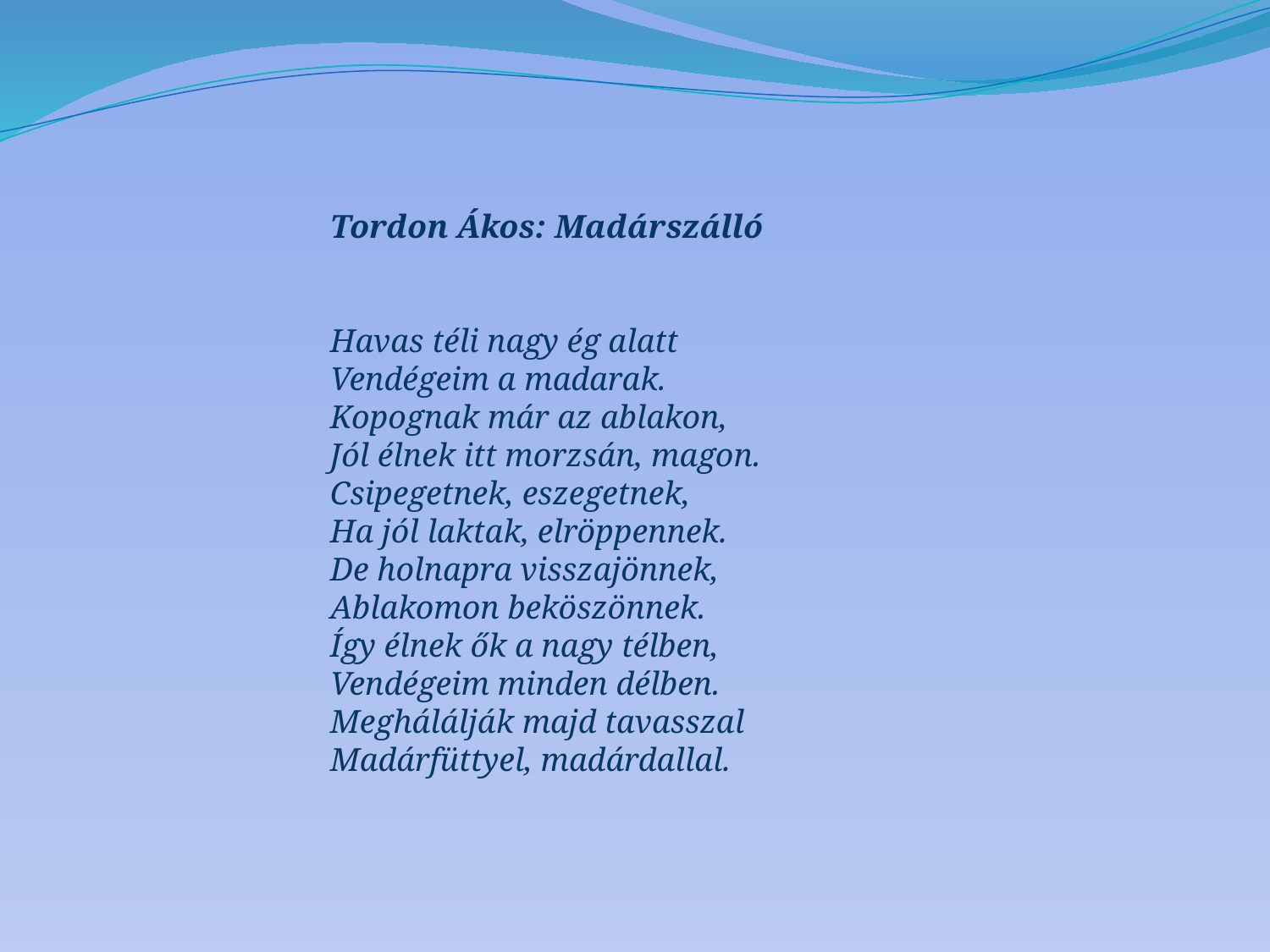

Tordon Ákos: Madárszálló

Havas téli nagy ég alatt
Vendégeim a madarak.
Kopognak már az ablakon,
Jól élnek itt morzsán, magon.
Csipegetnek, eszegetnek,
Ha jól laktak, elröppennek.
De holnapra visszajönnek,
Ablakomon beköszönnek.
Így élnek ők a nagy télben,
Vendégeim minden délben.
Meghálálják majd tavasszal
Madárfüttyel, madárdallal.